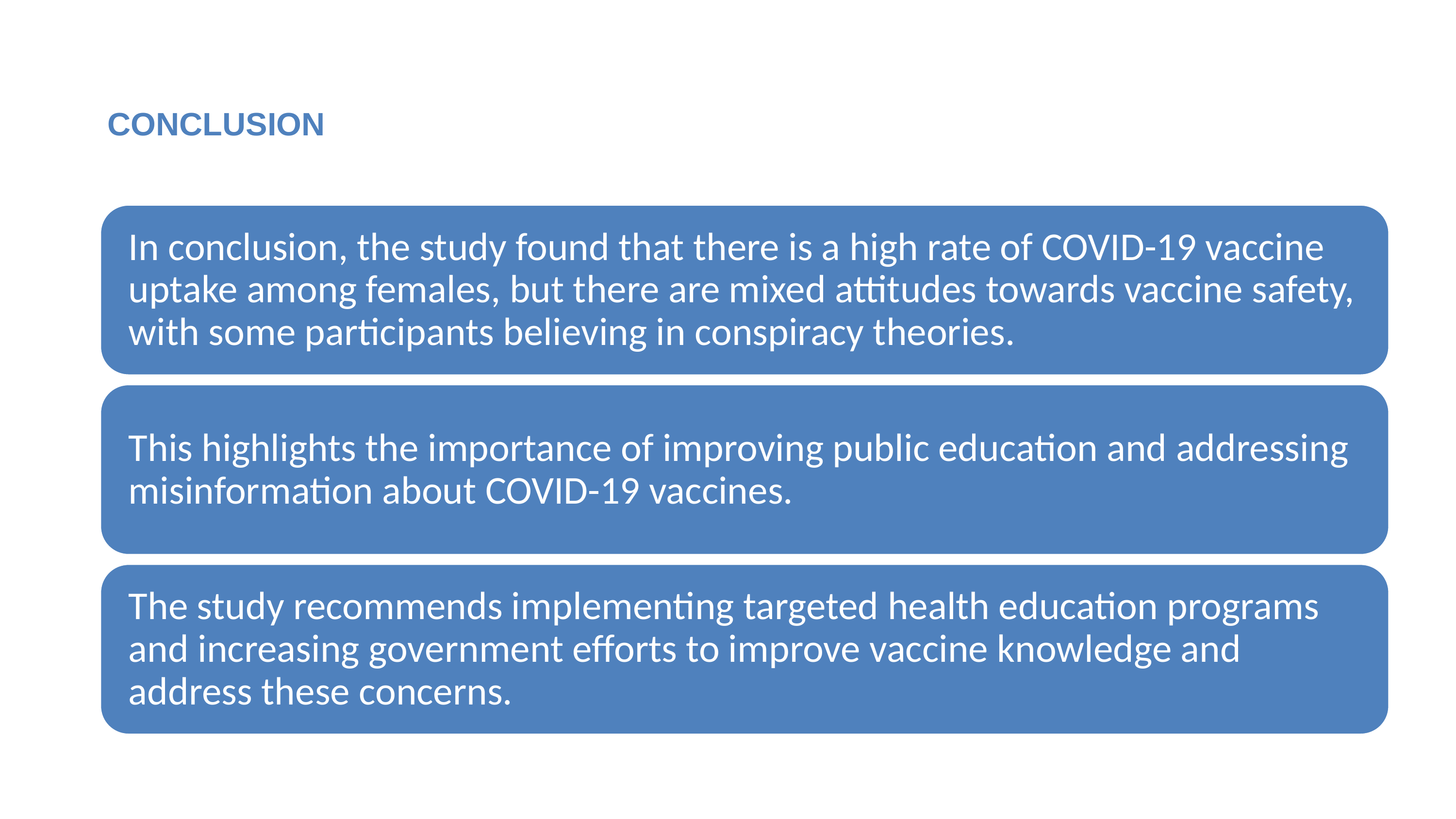

# CONCLUSION
In conclusion, the study found that there is a high rate of COVID-19 vaccine uptake among females, but there are mixed attitudes towards vaccine safety, with some participants believing in conspiracy theories.
This highlights the importance of improving public education and addressing misinformation about COVID-19 vaccines.
The study recommends implementing targeted health education programs and increasing government efforts to improve vaccine knowledge and address these concerns.